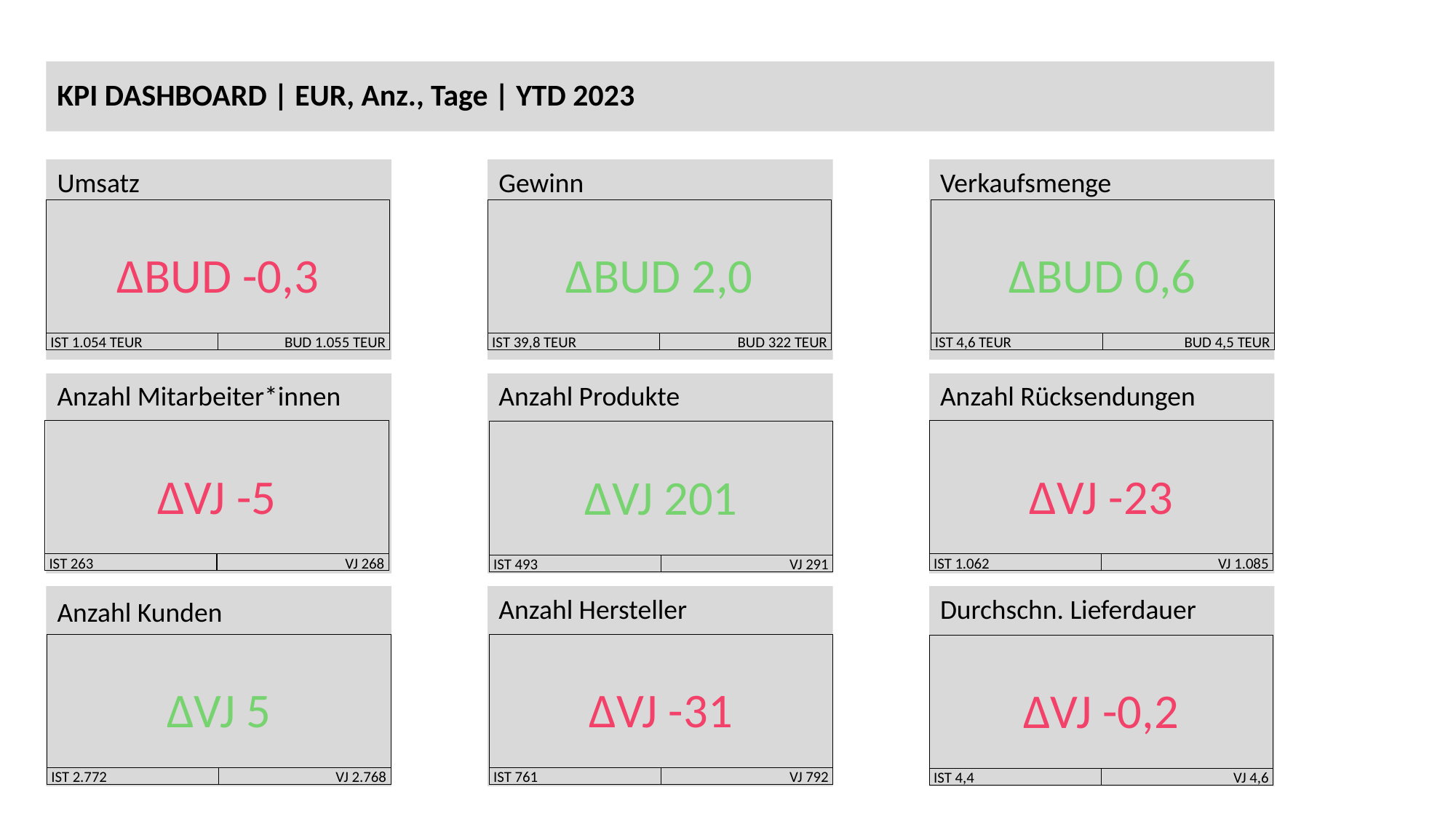

# KPI DASHBOARD | EUR, Anz., Tage | YTD 2023
Umsatz
Gewinn
Verkaufsmenge

ΔBUD -0,3
IST 1.054 TEUR
BUD 1.055 TEUR

ΔBUD 2,0
IST 39,8 TEUR
BUD 322 TEUR

ΔBUD 0,6
IST 4,6 TEUR
BUD 4,5 TEUR

Anzahl Mitarbeiter*innen
Anzahl Produkte
Anzahl Rücksendungen

ΔVJ -5
IST 263
VJ 268

ΔVJ -23
IST 1.062
VJ 1.085

ΔVJ 201
IST 493
VJ 291
Anzahl Kunden
Anzahl Hersteller
Durchschn. Lieferdauer

ΔVJ 5
IST 2.772
VJ 2.768

ΔVJ -31
IST 761
VJ 792

ΔVJ -0,2
IST 4,4
VJ 4,6